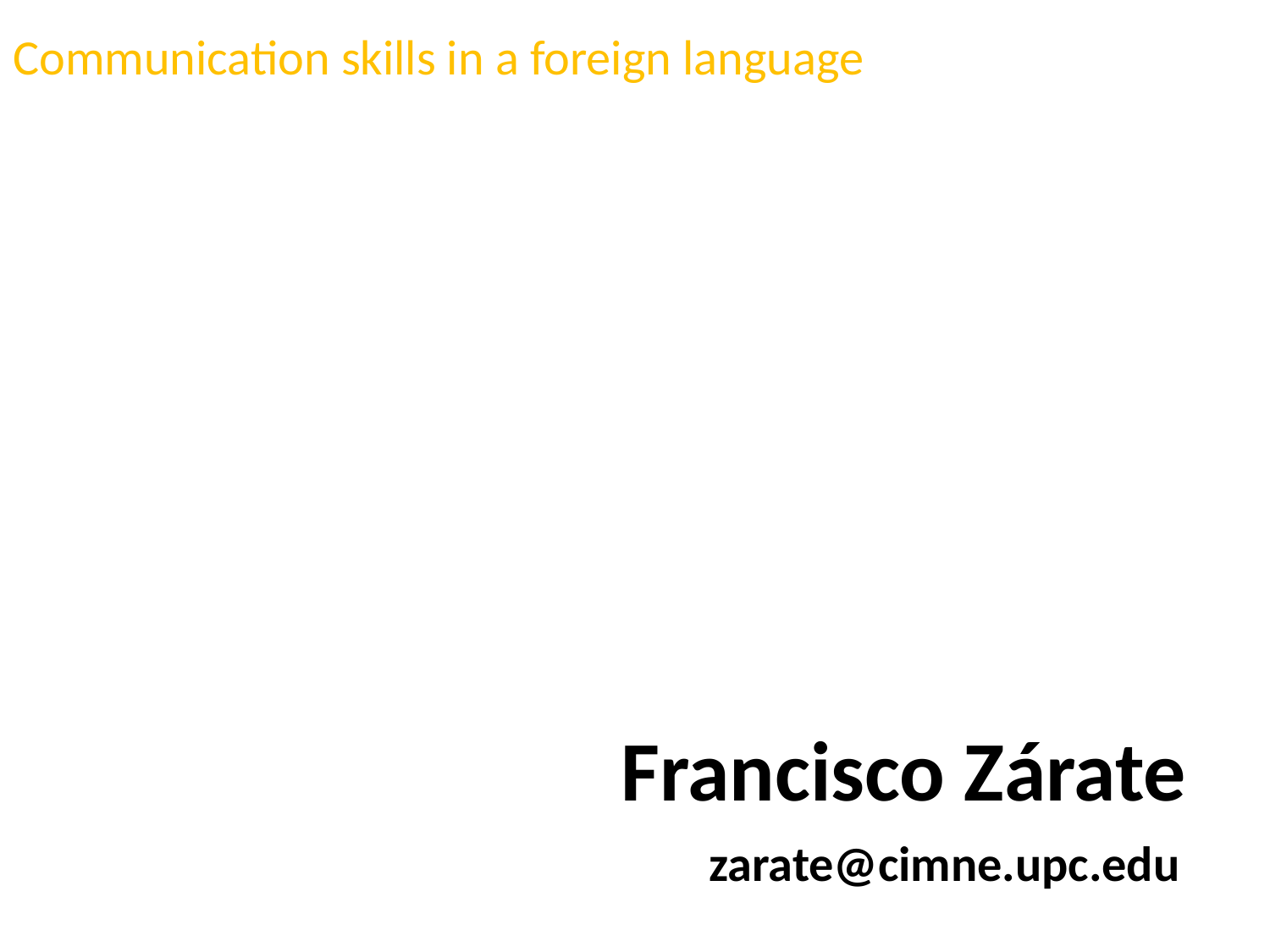

# Communication skills in a foreign language
Francisco Zárate
zarate@cimne.upc.edu